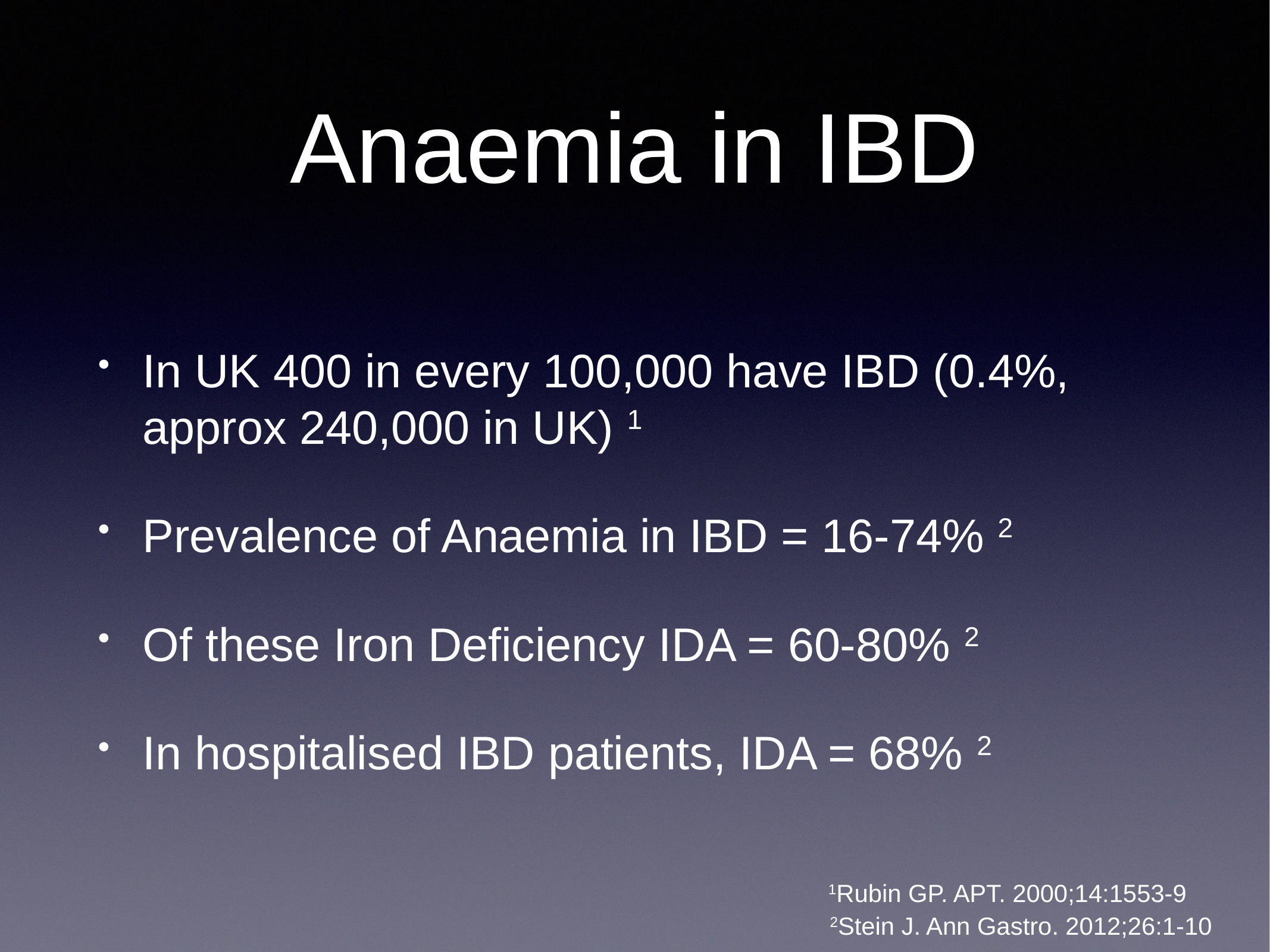

# Anaemia in IBD
In UK 400 in every 100,000 have IBD (0.4%, approx 240,000 in UK) 1
Prevalence of Anaemia in IBD = 16-74% 2
Of these Iron Deficiency IDA = 60-80% 2
In hospitalised IBD patients, IDA = 68% 2
1Rubin GP. APT. 2000;14:1553-9
2Stein J. Ann Gastro. 2012;26:1-10